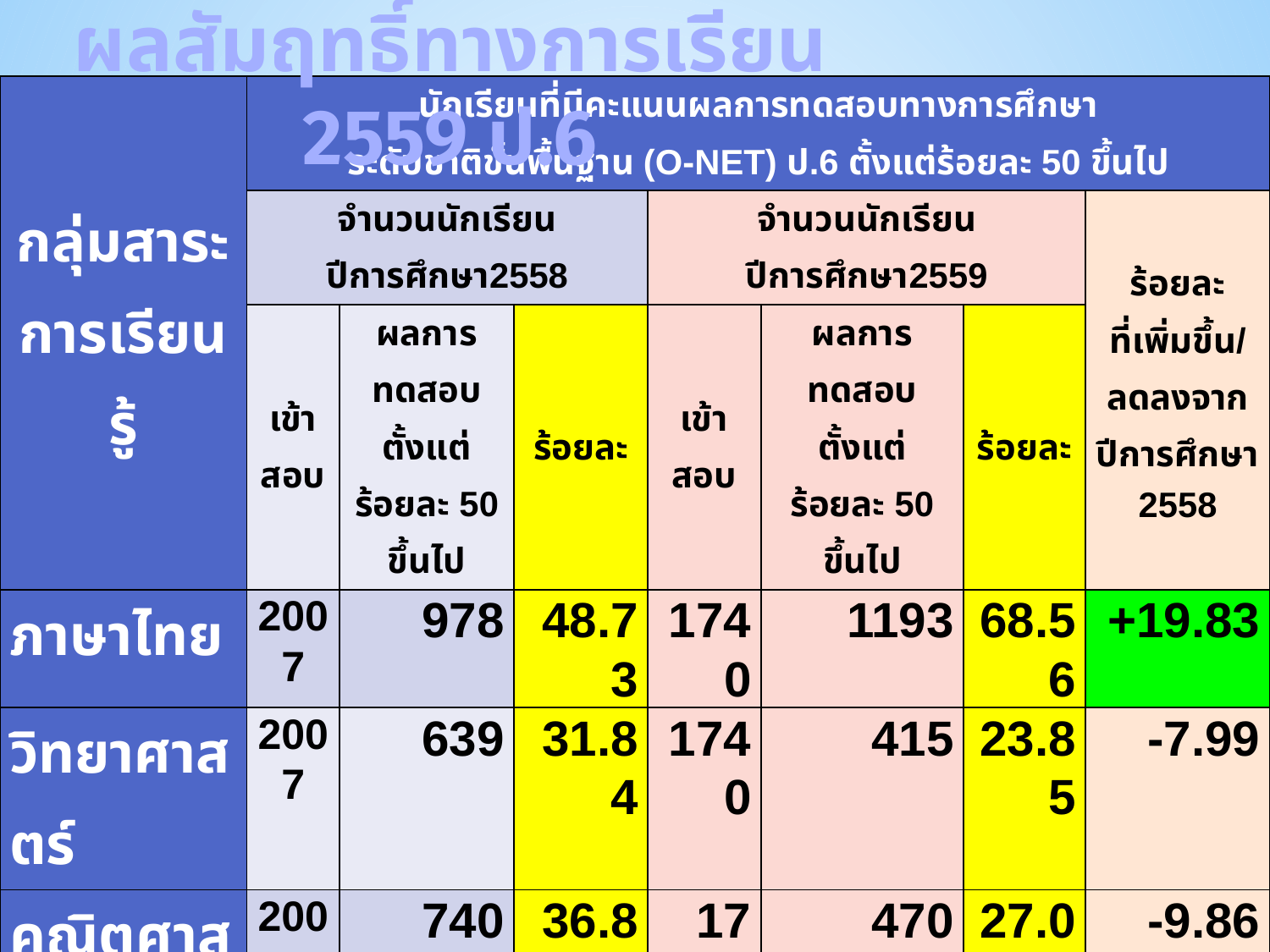

ผลสัมฤทธิ์ทางการเรียน 2559 ป.6
| กลุ่มสาระ การเรียนรู้ | นักเรียนที่มีคะแนนผลการทดสอบทางการศึกษา ระดับชาติขั้นพื้นฐาน (O-NET) ป.6 ตั้งแต่ร้อยละ 50 ขึ้นไป |  |  |  |  |  |  |
| --- | --- | --- | --- | --- | --- | --- | --- |
|  | จำนวนนักเรียน ปีการศึกษา2558 |  |  | จำนวนนักเรียน ปีการศึกษา2559 |  |  | ร้อยละ ที่เพิ่มขึ้น/ลดลงจาก ปีการศึกษา 2558 |
|  | เข้าสอบ | ผลการทดสอบตั้งแต่ ร้อยละ 50 ขึ้นไป | ร้อยละ | เข้าสอบ | ผลการทดสอบตั้งแต่ ร้อยละ 50 ขึ้นไป | ร้อยละ |  |
| ภาษาไทย | 2007 | 978 | 48.73 | 1740 | 1193 | 68.56 | +19.83 |
| วิทยาศาสตร์ | 2007 | 639 | 31.84 | 1740 | 415 | 23.85 | -7.99 |
| คณิตศาสตร์ | 2007 | 740 | 36.87 | 1740 | 470 | 27.01 | -9.86 |
| สังคมศึกษาฯ | 2007 | 1069 | 53.26 | 1740 | 681 | 39.14 | -14.13 |
| ภาษาอังกฤษ | 2007 | 596 | 29.70 | 1740 | 218 | 12.53 | -17.17 |